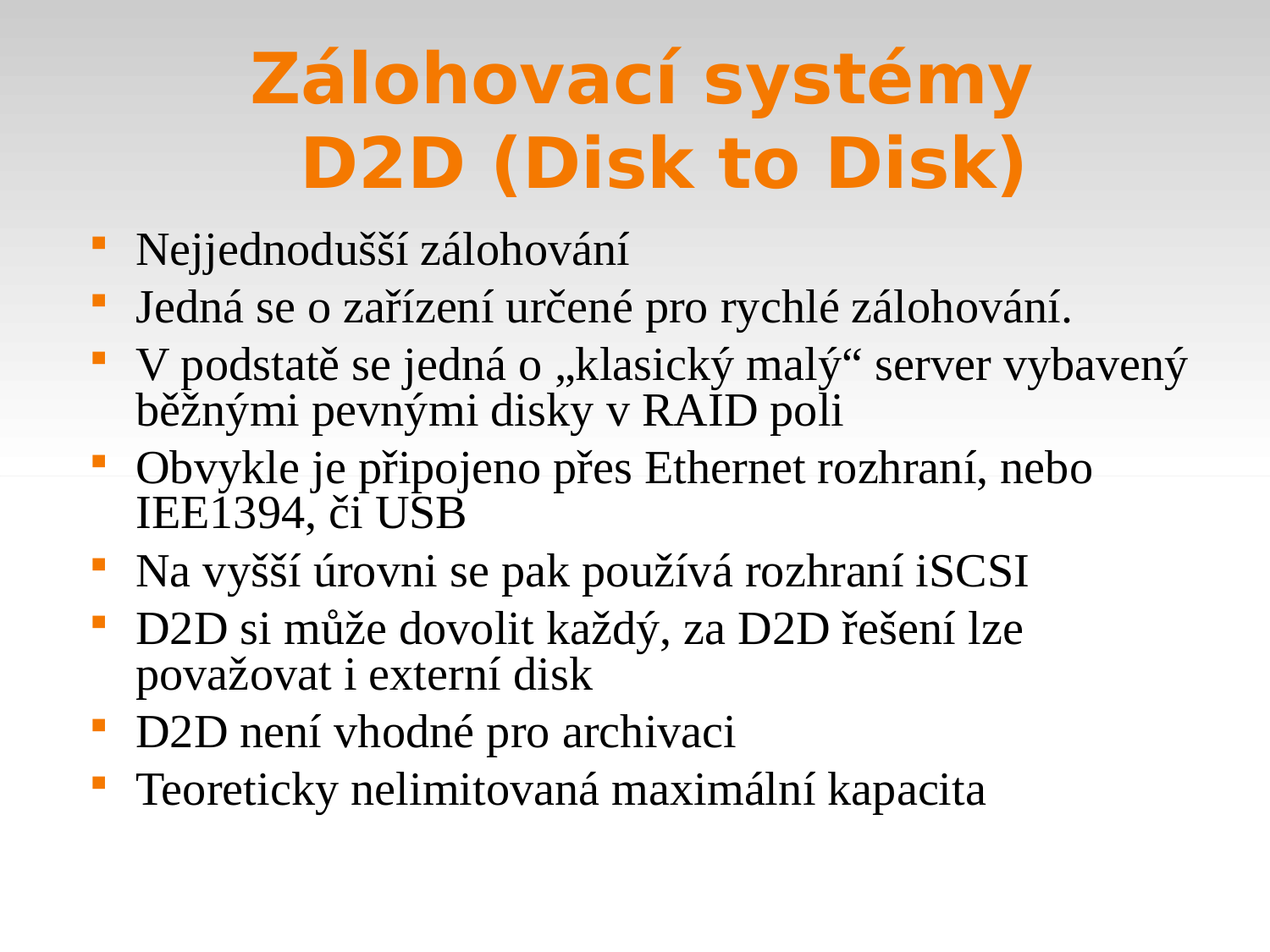

Zálohovací systémy
D2D (Disk to Disk)‏
Nejjednodušší zálohování
Jedná se o zařízení určené pro rychlé zálohování.
V podstatě se jedná o „klasický malý“ server vybavený běžnými pevnými disky v RAID poli
Obvykle je připojeno přes Ethernet rozhraní, nebo IEE1394, či USB
Na vyšší úrovni se pak používá rozhraní iSCSI
D2D si může dovolit každý, za D2D řešení lze považovat i externí disk
D2D není vhodné pro archivaci
Teoreticky nelimitovaná maximální kapacita